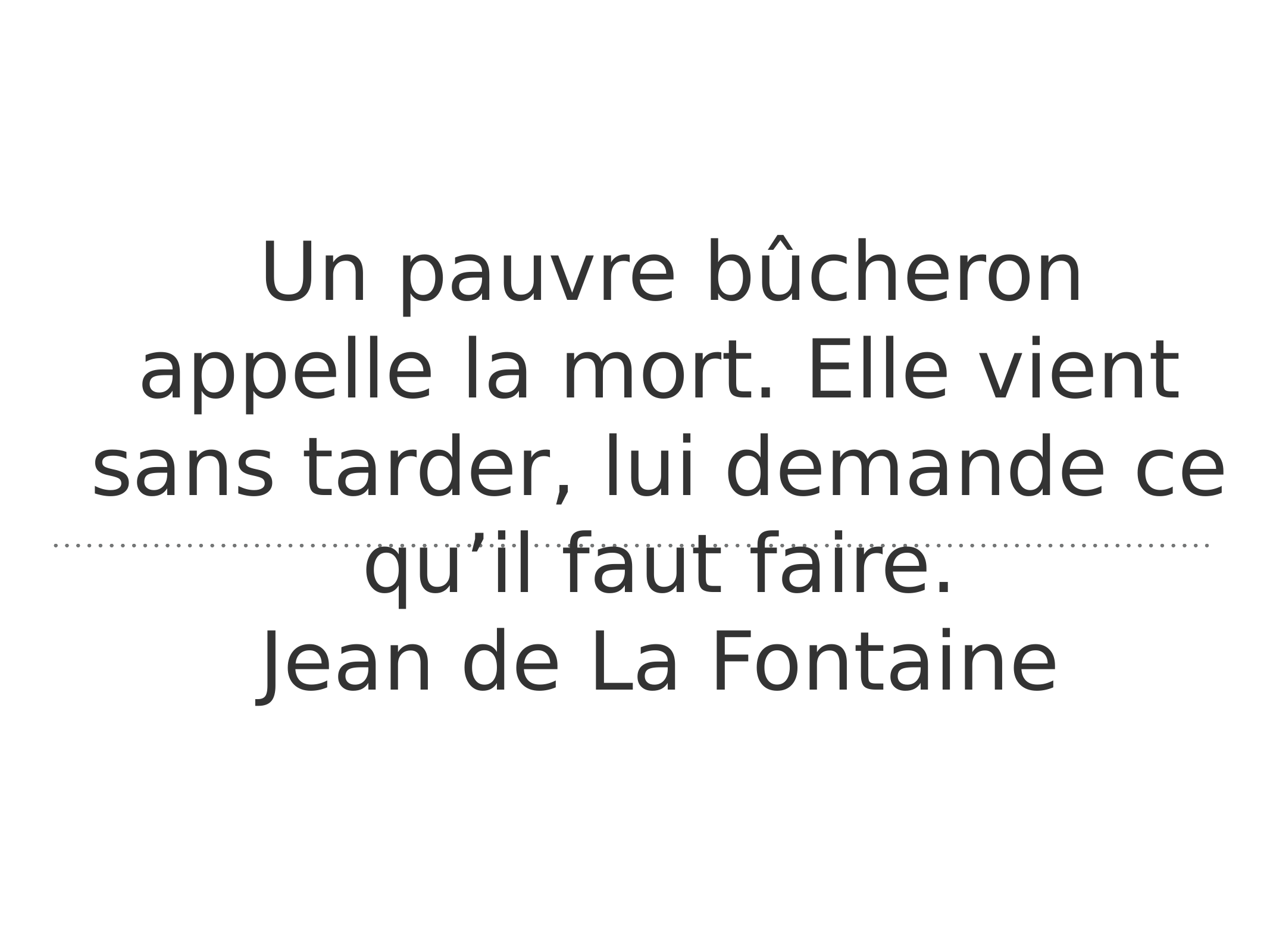

# Un pauvre bûcheron appelle la mort. Elle vient sans tarder, lui demande ce qu’il faut faire.
Jean de La Fontaine